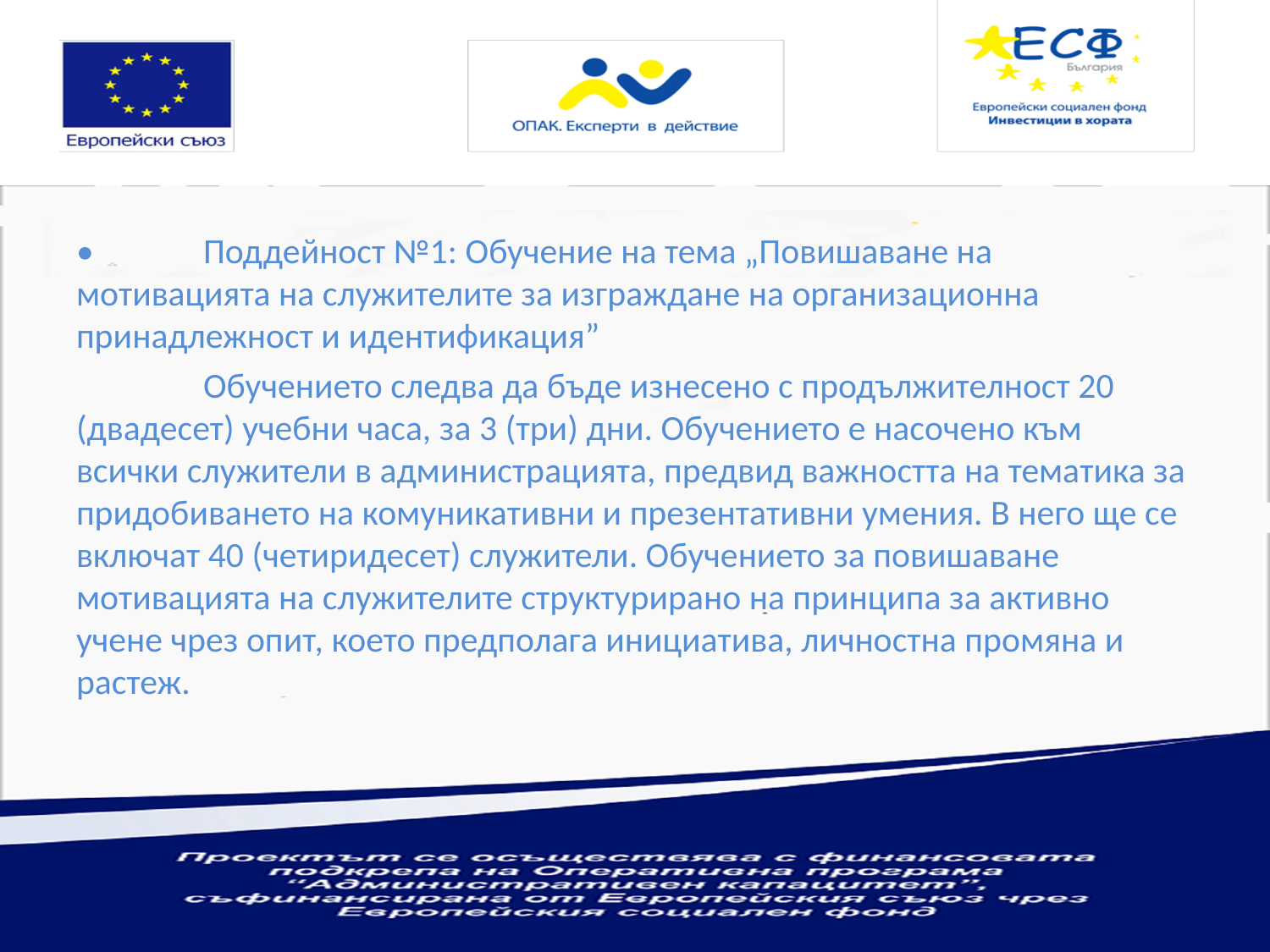

•	Поддейност №1: Обучение на тема „Повишаване на мотивацията на служителите за изграждане на организационна принадлежност и идентификация”
           	Обучението следва да бъде изнесено с продължителност 20 (двадесет) учебни часа, за 3 (три) дни. Обучението е насочено към всички служители в администрацията, предвид важността на тематика за придобиването на комуникативни и презентативни умения. В него ще се включат 40 (четиридесет) служители. Обучението за повишаване мотивацията на служителите структурирано на принципа за активно учене чрез опит, което предполага инициатива, личностна промяна и растеж.